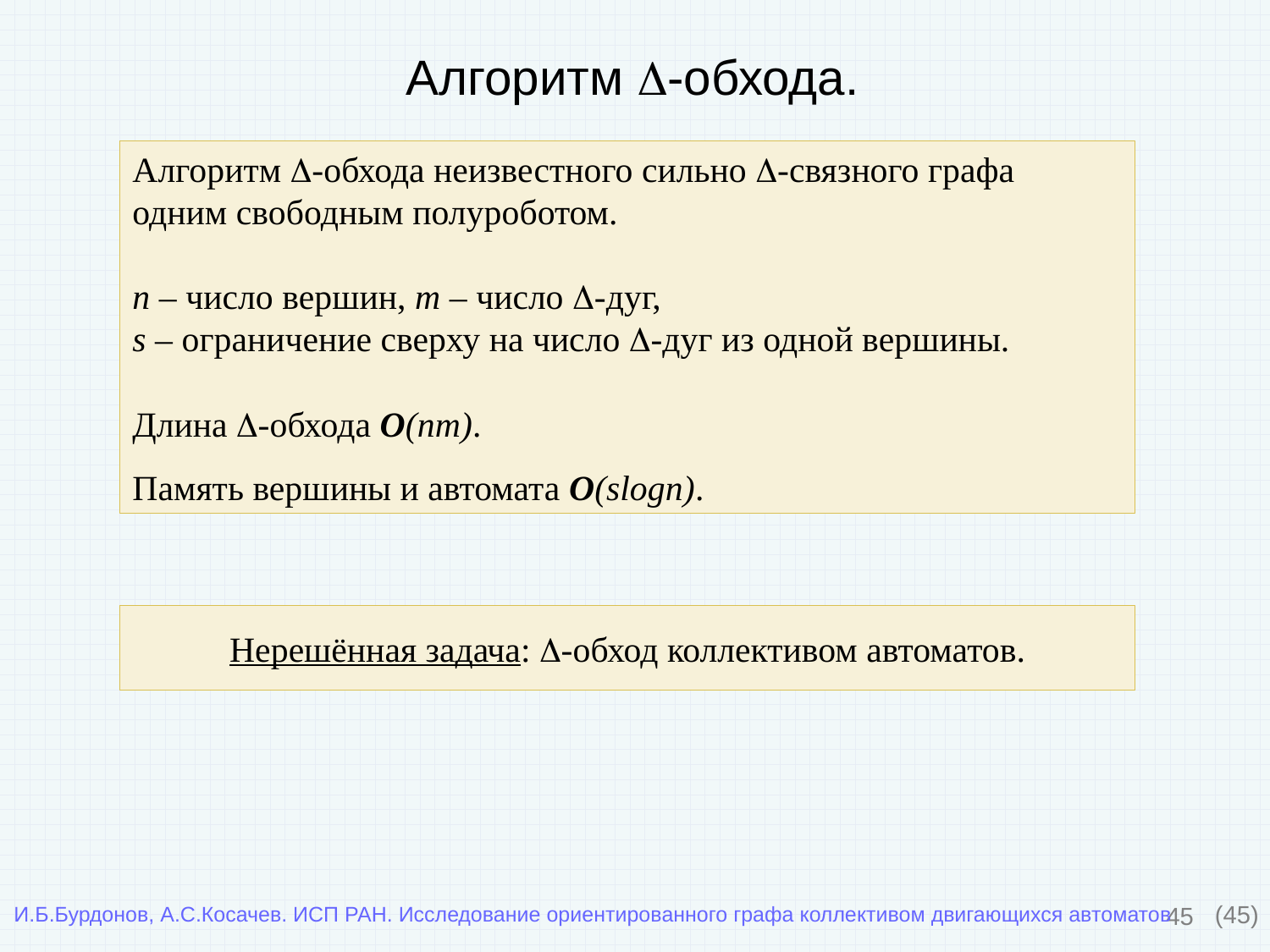

# Алгоритм Δ-обхода.
Алгоритм Δ-обхода неизвестного сильно Δ-связного графа
одним свободным полуроботом.

n – число вершин, m – число Δ-дуг,
s – ограничение сверху на число Δ-дуг из одной вершины.

Длина Δ-обхода O(nm).
Память вершины и автомата O(slogn).
Нерешённая задача: Δ-обход коллективом автоматов.
45
(45)
И.Б.Бурдонов, А.С.Косачев. ИСП РАН. Исследование ориентированного графа коллективом двигающихся автоматов